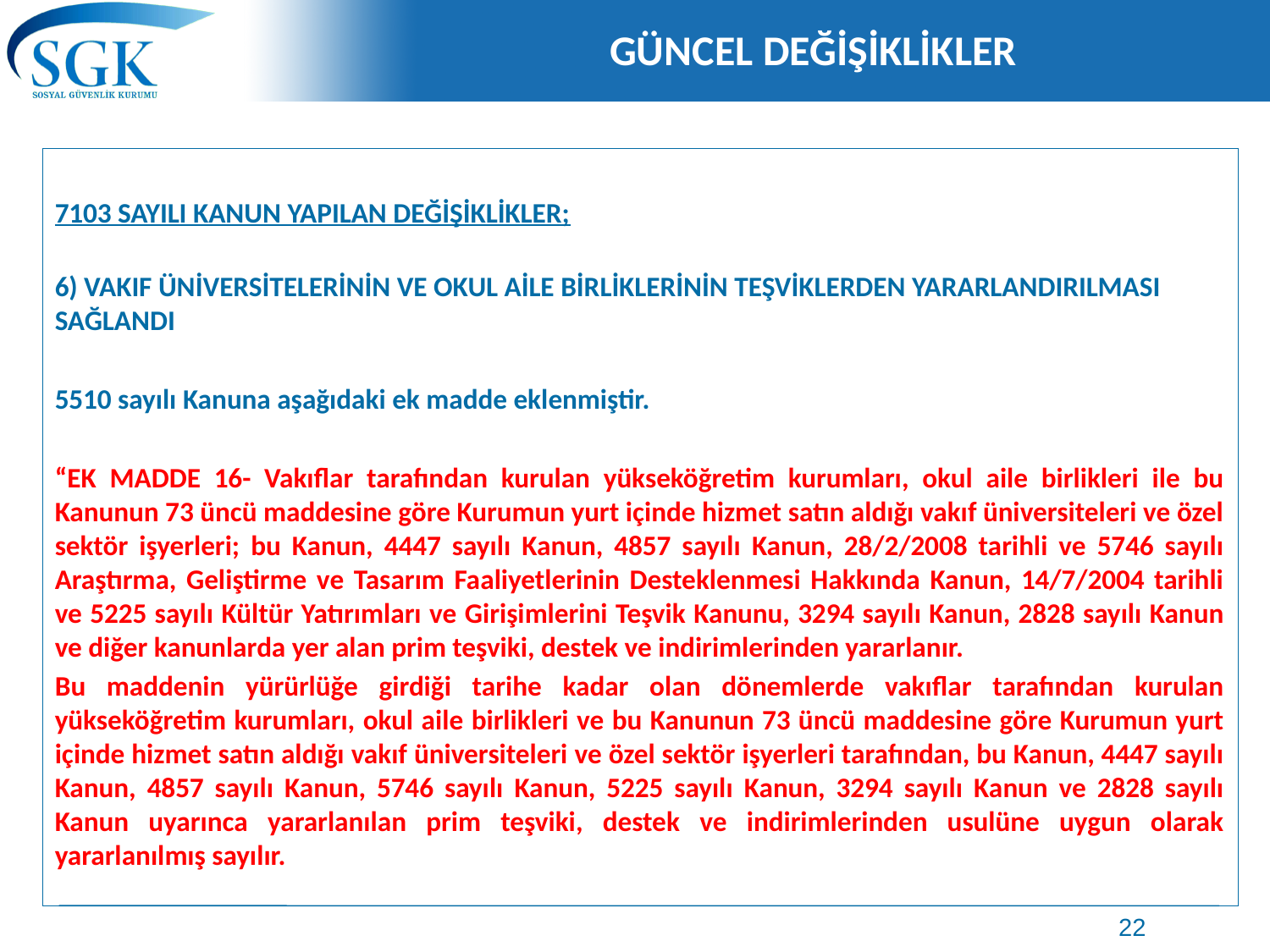

# GÜNCEL DEĞİŞİKLİKLER

7103 SAYILI KANUN YAPILAN DEĞİŞİKLİKLER;

6) VAKIF ÜNİVERSİTELERİNİN VE OKUL AİLE BİRLİKLERİNİN TEŞVİKLERDEN YARARLANDIRILMASI SAĞLANDI

5510 sayılı Kanuna aşağıdaki ek madde eklenmiştir.

“EK MADDE 16- Vakıflar tarafından kurulan yükseköğretim kurumları, okul aile birlikleri ile bu Kanunun 73 üncü maddesine göre Kurumun yurt içinde hizmet satın aldığı vakıf üniversiteleri ve özel sektör işyerleri; bu Kanun, 4447 sayılı Kanun, 4857 sayılı Kanun, 28/2/2008 tarihli ve 5746 sayılı Araştırma, Geliştirme ve Tasarım Faaliyetlerinin Desteklenmesi Hakkında Kanun, 14/7/2004 tarihli ve 5225 sayılı Kültür Yatırımları ve Girişimlerini Teşvik Kanunu, 3294 sayılı Kanun, 2828 sayılı Kanun ve diğer kanunlarda yer alan prim teşviki, destek ve indirimlerinden yararlanır.
Bu maddenin yürürlüğe girdiği tarihe kadar olan dönemlerde vakıflar tarafından kurulan yükseköğretim kurumları, okul aile birlikleri ve bu Kanunun 73 üncü maddesine göre Kurumun yurt içinde hizmet satın aldığı vakıf üniversiteleri ve özel sektör işyerleri tarafından, bu Kanun, 4447 sayılı Kanun, 4857 sayılı Kanun, 5746 sayılı Kanun, 5225 sayılı Kanun, 3294 sayılı Kanun ve 2828 sayılı Kanun uyarınca yararlanılan prim teşviki, destek ve indirimlerinden usulüne uygun olarak yararlanılmış sayılır.